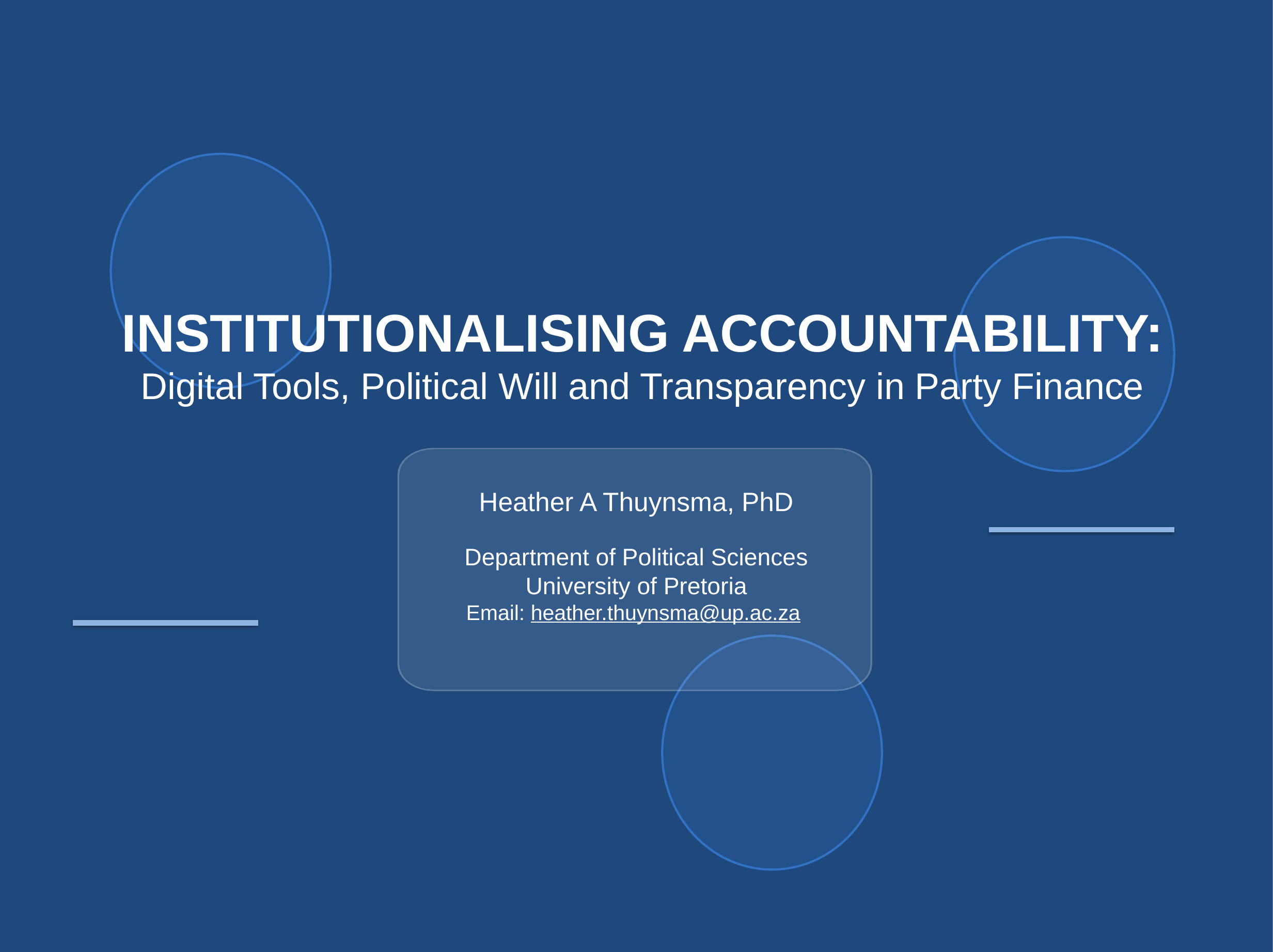

# INSTITUTIONALISING ACCOUNTABILITY: Digital Tools, Political Will and Transparency in Party Finance

Heather A Thuynsma, PhD

Department of Political Sciences
University of Pretoria
Email: heather.thuynsma@up.ac.za